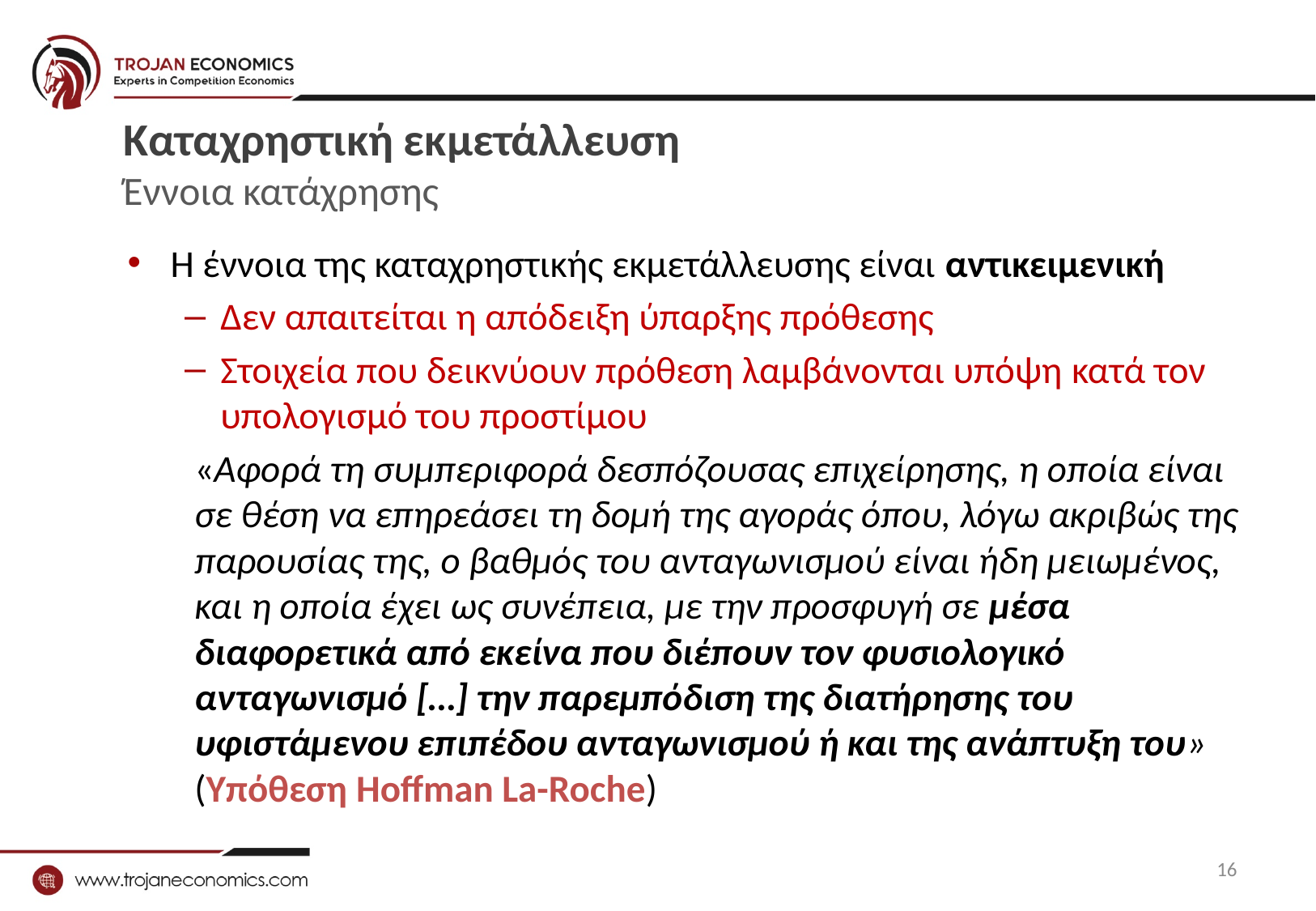

# Καταχρηστική εκμετάλλευση Έννοια κατάχρησης
Η έννοια της καταχρηστικής εκμετάλλευσης είναι αντικειμενική
Δεν απαιτείται η απόδειξη ύπαρξης πρόθεσης
Στοιχεία που δεικνύουν πρόθεση λαμβάνονται υπόψη κατά τον υπολογισμό του προστίμου
«Αφορά τη συμπεριφορά δεσπόζουσας επιχείρησης, η οποία είναι σε θέση να επηρεάσει τη δομή της αγοράς όπου, λόγω ακριβώς της παρουσίας της, ο βαθμός του ανταγωνισμού είναι ήδη μειωμένος, και η οποία έχει ως συνέπεια, με την προσφυγή σε μέσα διαφορετικά από εκείνα που διέπουν τον φυσιολογικό ανταγωνισμό […] την παρεμπόδιση της διατήρησης του υφιστάμενου επιπέδου ανταγωνισμού ή και της ανάπτυξη του» (Υπόθεση Hoffman La-Roche)

16